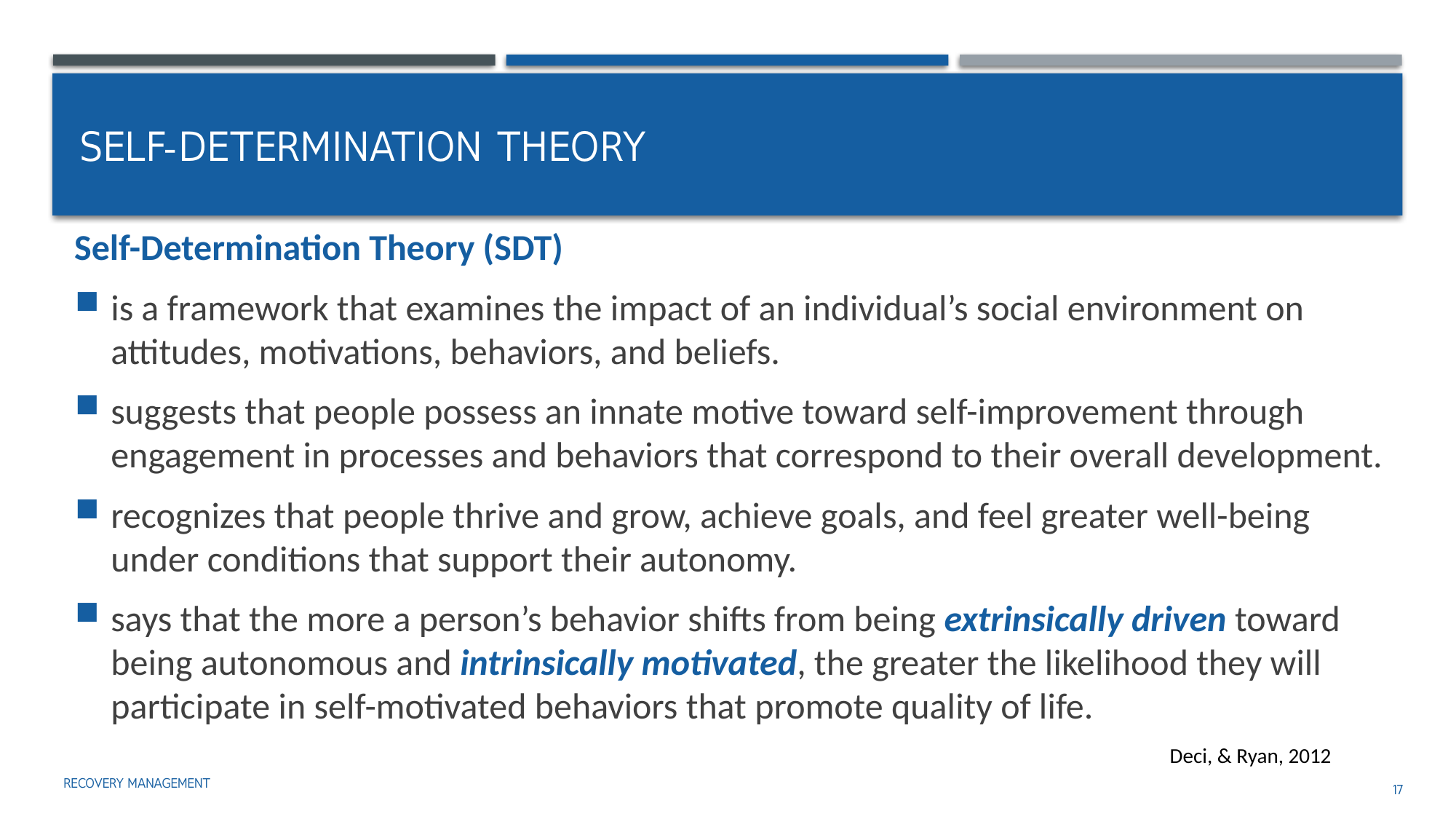

# Self-determination Theory
Self-Determination Theory (SDT)
is a framework that examines the impact of an individual’s social environment on attitudes, motivations, behaviors, and beliefs.
suggests that people possess an innate motive toward self-improvement through engagement in processes and behaviors that correspond to their overall development.
recognizes that people thrive and grow, achieve goals, and feel greater well-being under conditions that support their autonomy.
says that the more a person’s behavior shifts from being extrinsically driven toward being autonomous and intrinsically motivated, the greater the likelihood they will participate in self-motivated behaviors that promote quality of life.
Deci, & Ryan, 2012
Recovery management
17